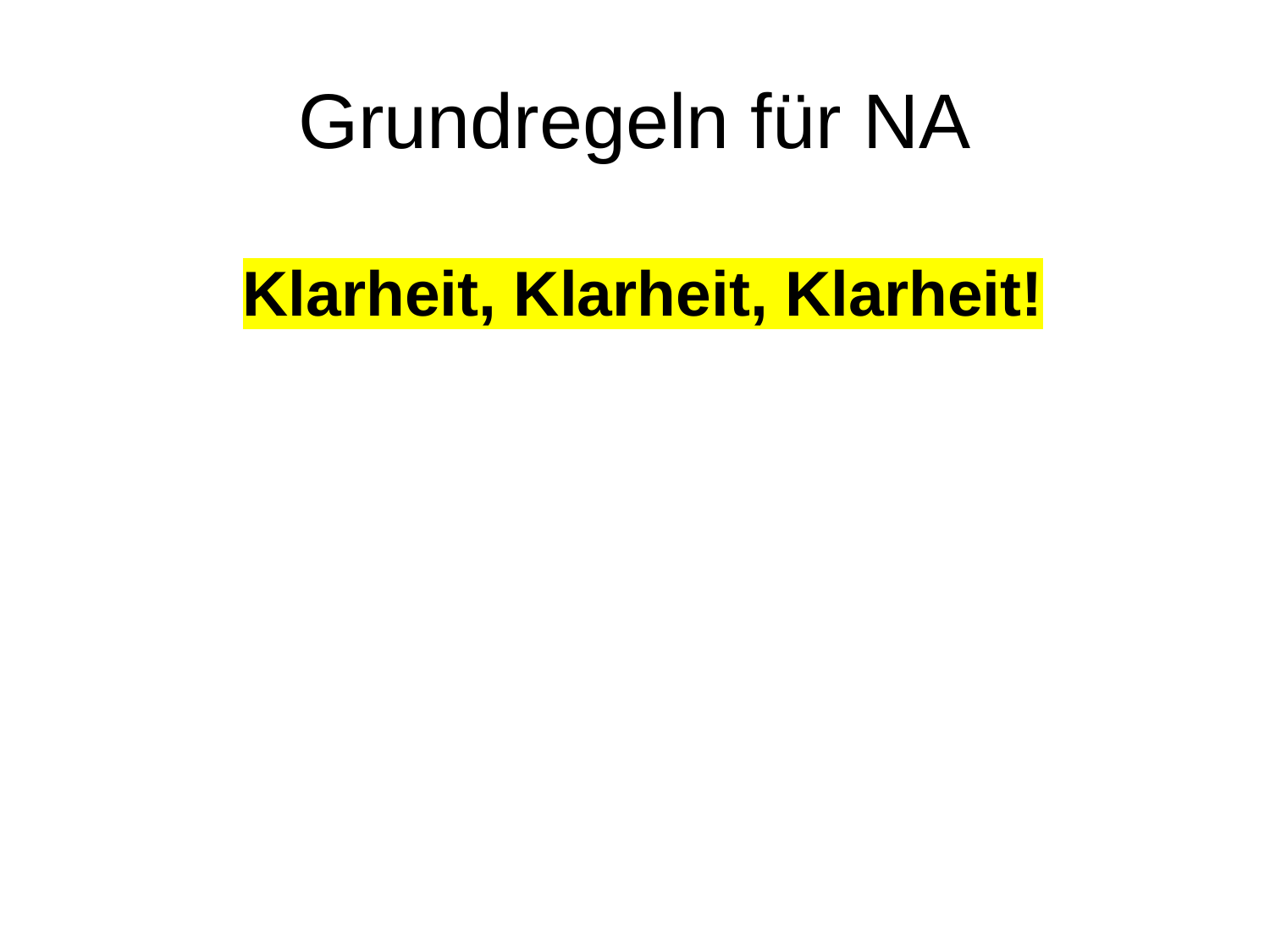

# Grundregeln für NA
Klarheit, Klarheit, Klarheit!